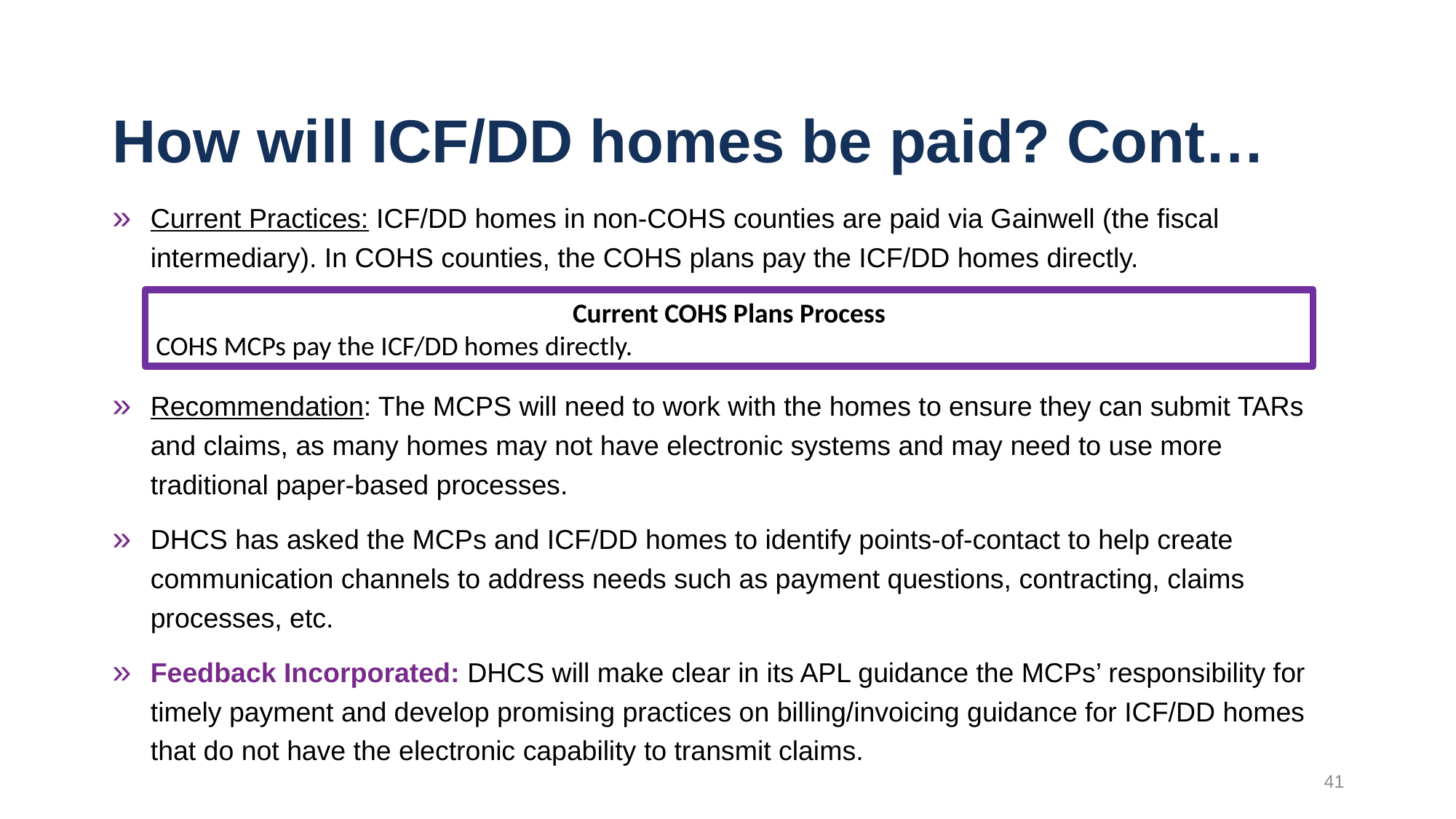

# How will ICF/DD homes be paid? Cont…
Current Practices: ICF/DD homes in non-COHS counties are paid via Gainwell (the fiscal intermediary). In COHS counties, the COHS plans pay the ICF/DD homes directly.

Recommendation: The MCPS will need to work with the homes to ensure they can submit TARs and claims, as many homes may not have electronic systems and may need to use more traditional paper-based processes.
DHCS has asked the MCPs and ICF/DD homes to identify points-of-contact to help create communication channels to address needs such as payment questions, contracting, claims processes, etc.
Feedback Incorporated: DHCS will make clear in its APL guidance the MCPs’ responsibility for timely payment and develop promising practices on billing/invoicing guidance for ICF/DD homes that do not have the electronic capability to transmit claims.
Current COHS Plans Process
COHS MCPs pay the ICF/DD homes directly.
41